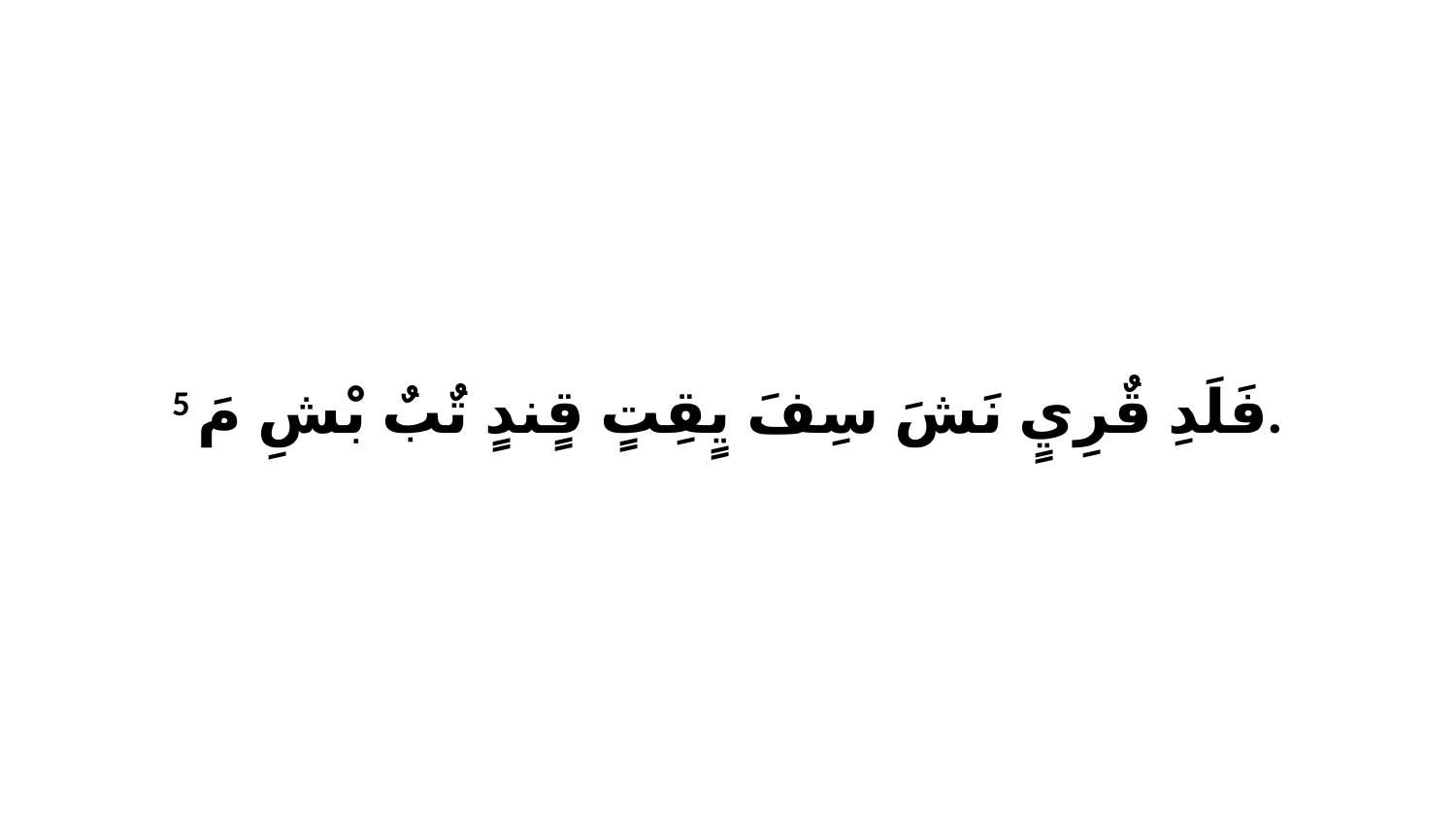

5 فَلَدِ قٌرِيٍ نَشَ سِفَ يٍقِتٍ قٍندٍ تٌبٌ بْشِ مَ.